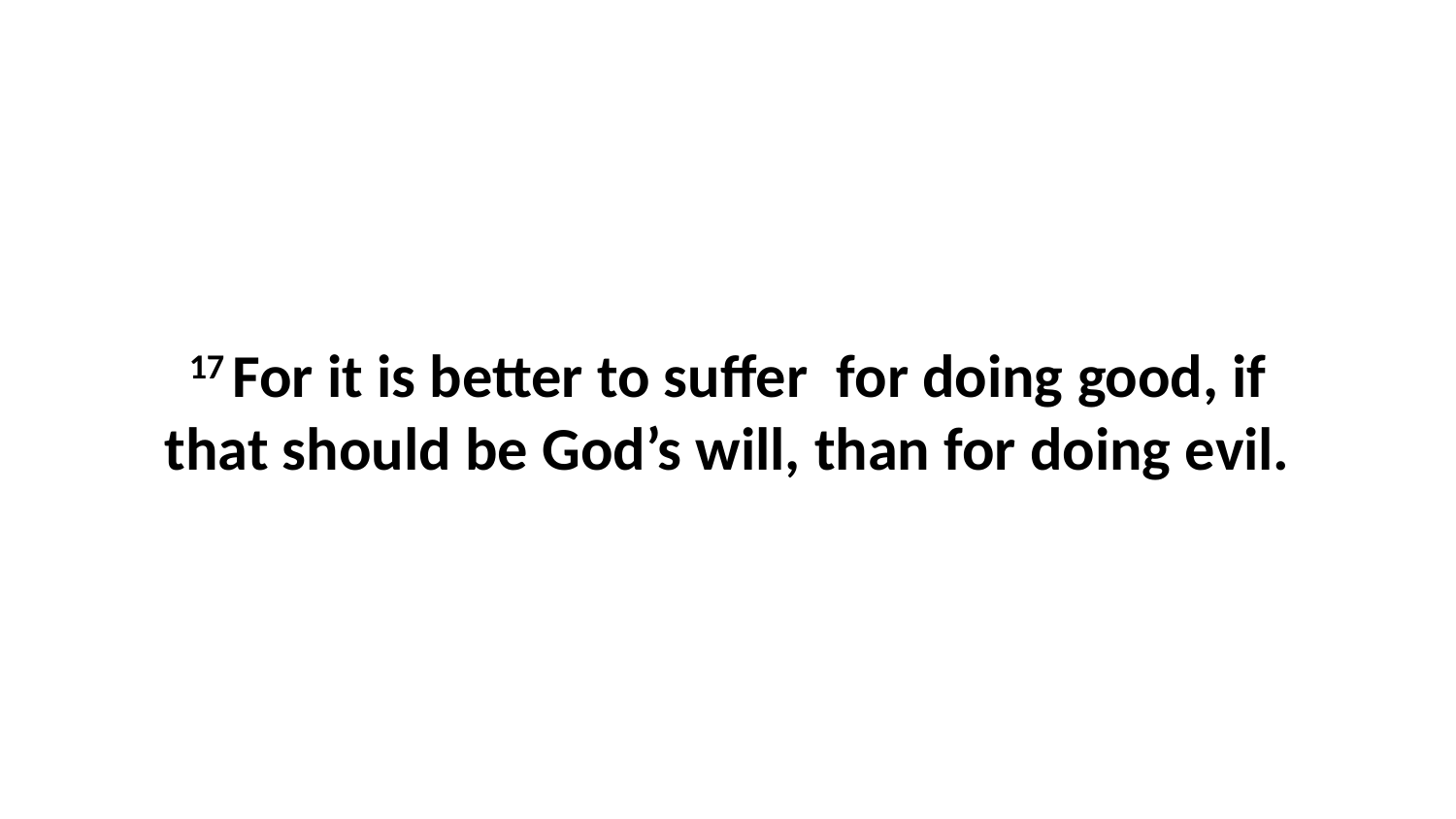

17 For it is better to suffer  for doing good, if that should be God’s will, than for doing evil.